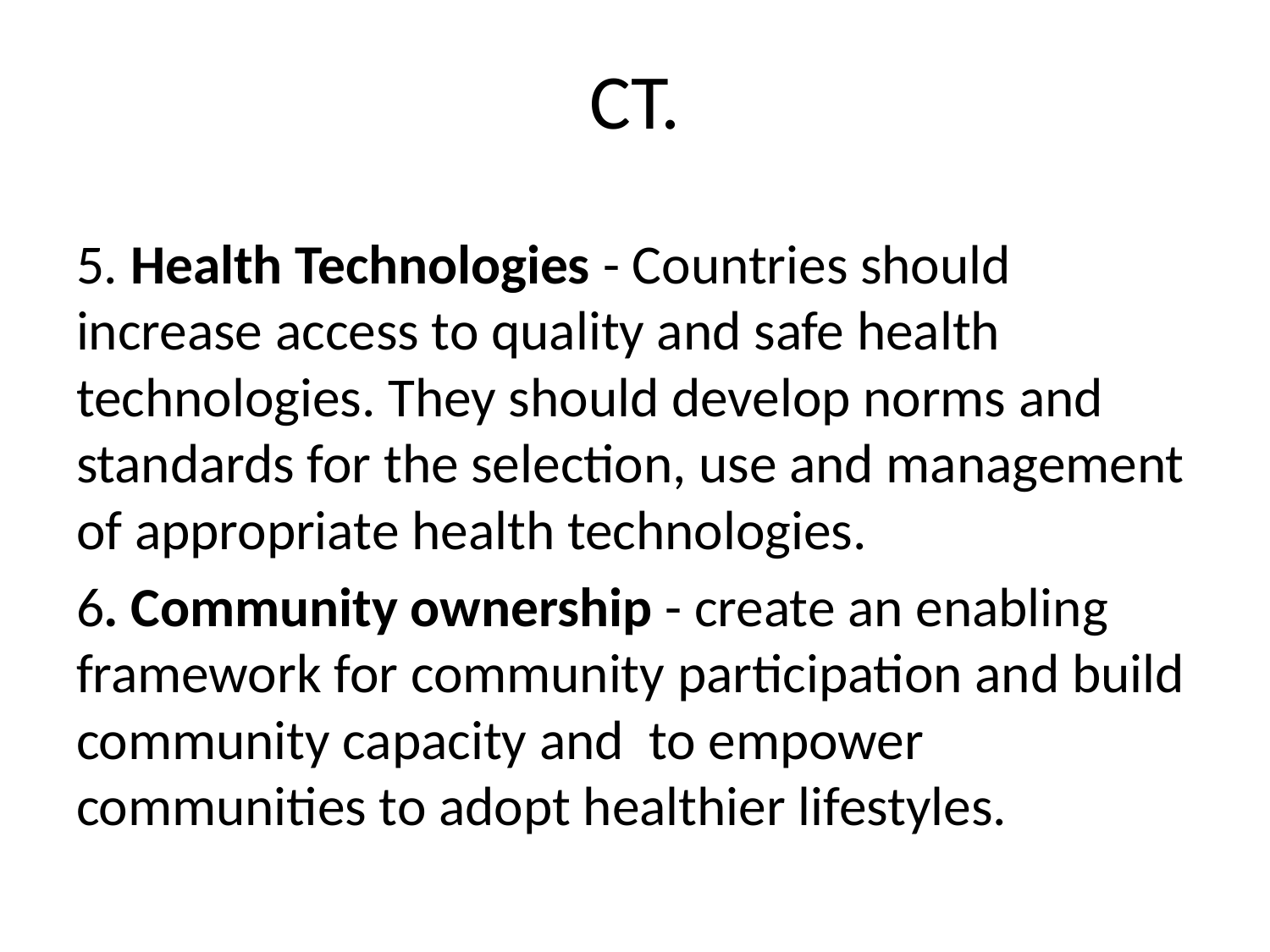

# CT.
5. Health Technologies - Countries should increase access to quality and safe health technologies. They should develop norms and standards for the selection, use and management of appropriate health technologies.
6. Community ownership - create an enabling  framework for community participation and build community capacity and  to empower communities to adopt healthier lifestyles.